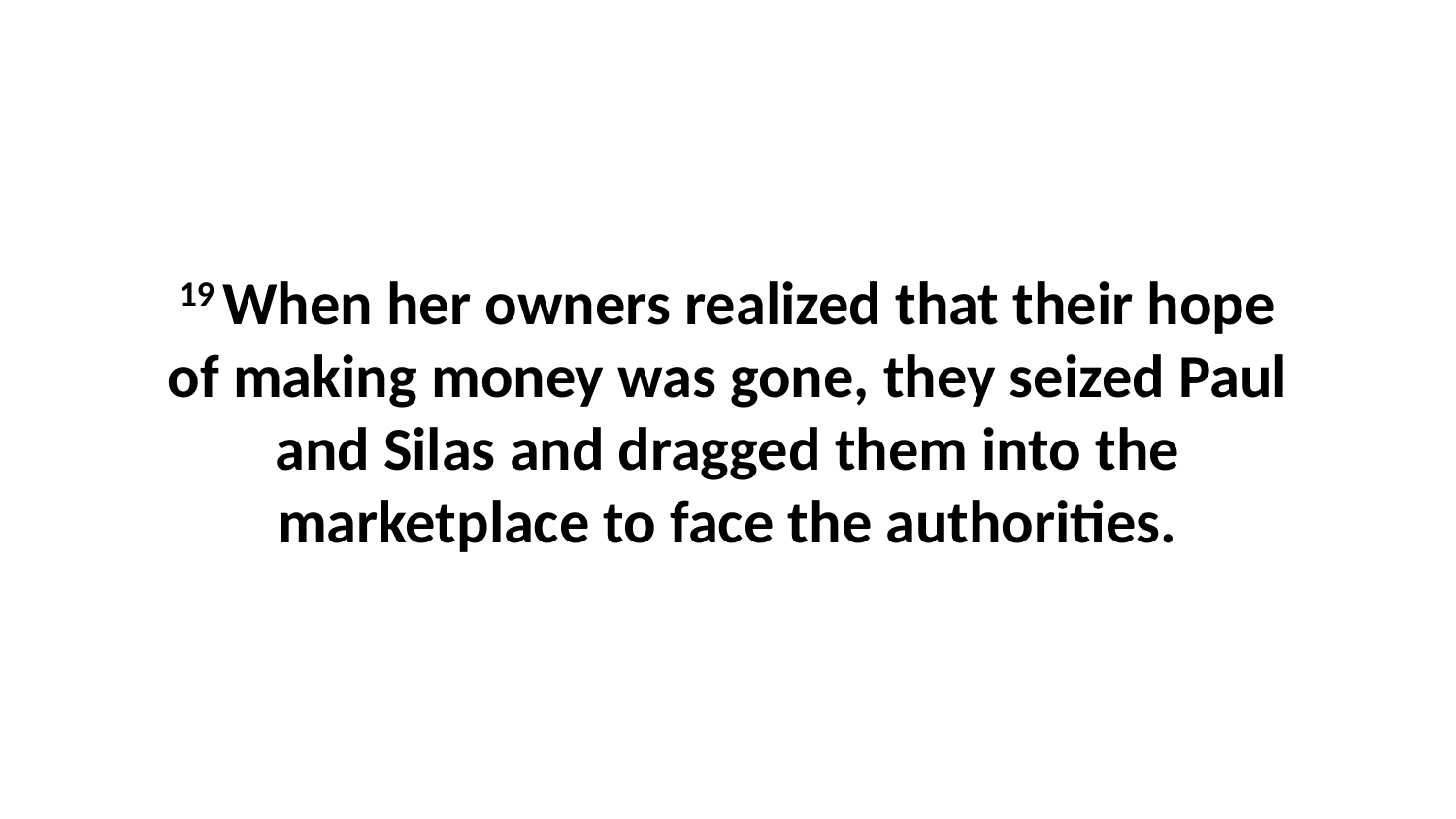

19 When her owners realized that their hope of making money was gone, they seized Paul and Silas and dragged them into the marketplace to face the authorities.